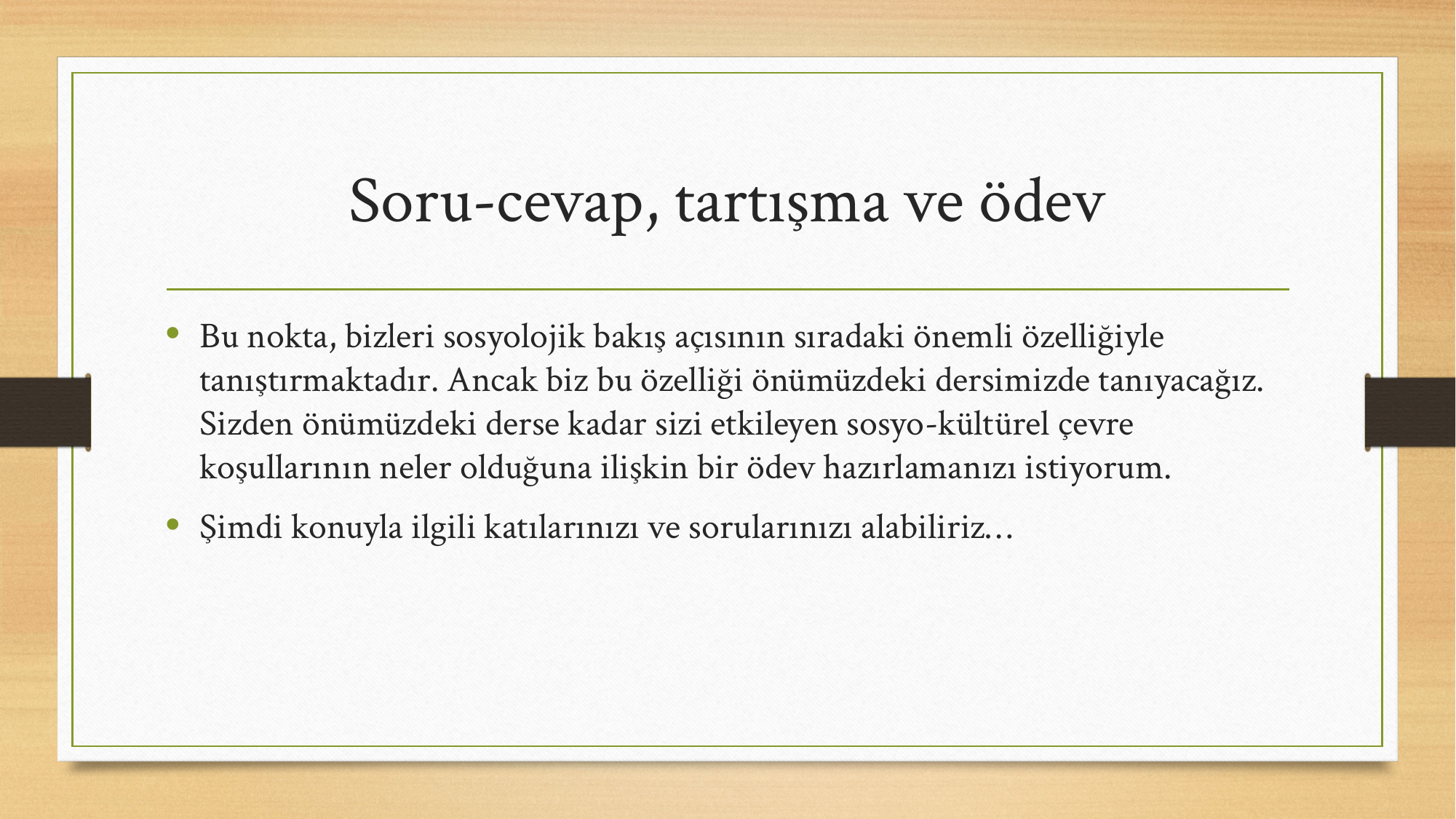

# Soru-cevap, tartışma ve ödev
Bu nokta, bizleri sosyolojik bakış açısının sıradaki önemli özelliğiyle tanıştırmaktadır. Ancak biz bu özelliği önümüzdeki dersimizde tanıyacağız. Sizden önümüzdeki derse kadar sizi etkileyen sosyo-kültürel çevre koşullarının neler olduğuna ilişkin bir ödev hazırlamanızı istiyorum.
Şimdi konuyla ilgili katılarınızı ve sorularınızı alabiliriz…